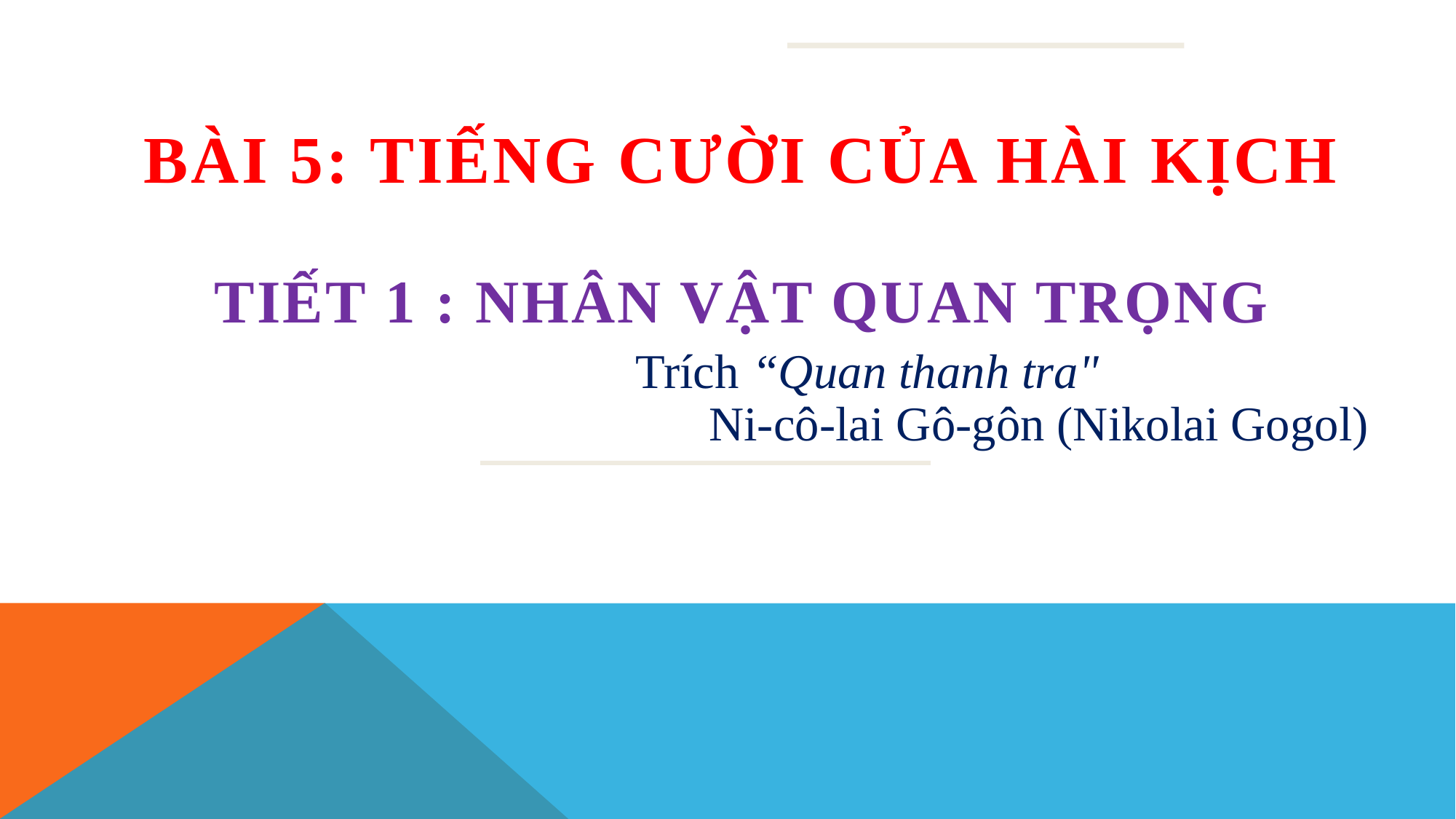

BÀI 5: TIẾNG CƯỜI CỦA HÀI KỊCH

TIẾT 1 : NHÂN VẬT QUAN TRỌNG
                       Trích “Quan thanh tra"
                             Ni-cô-lai Gô-gôn (Nikolai Gogol)